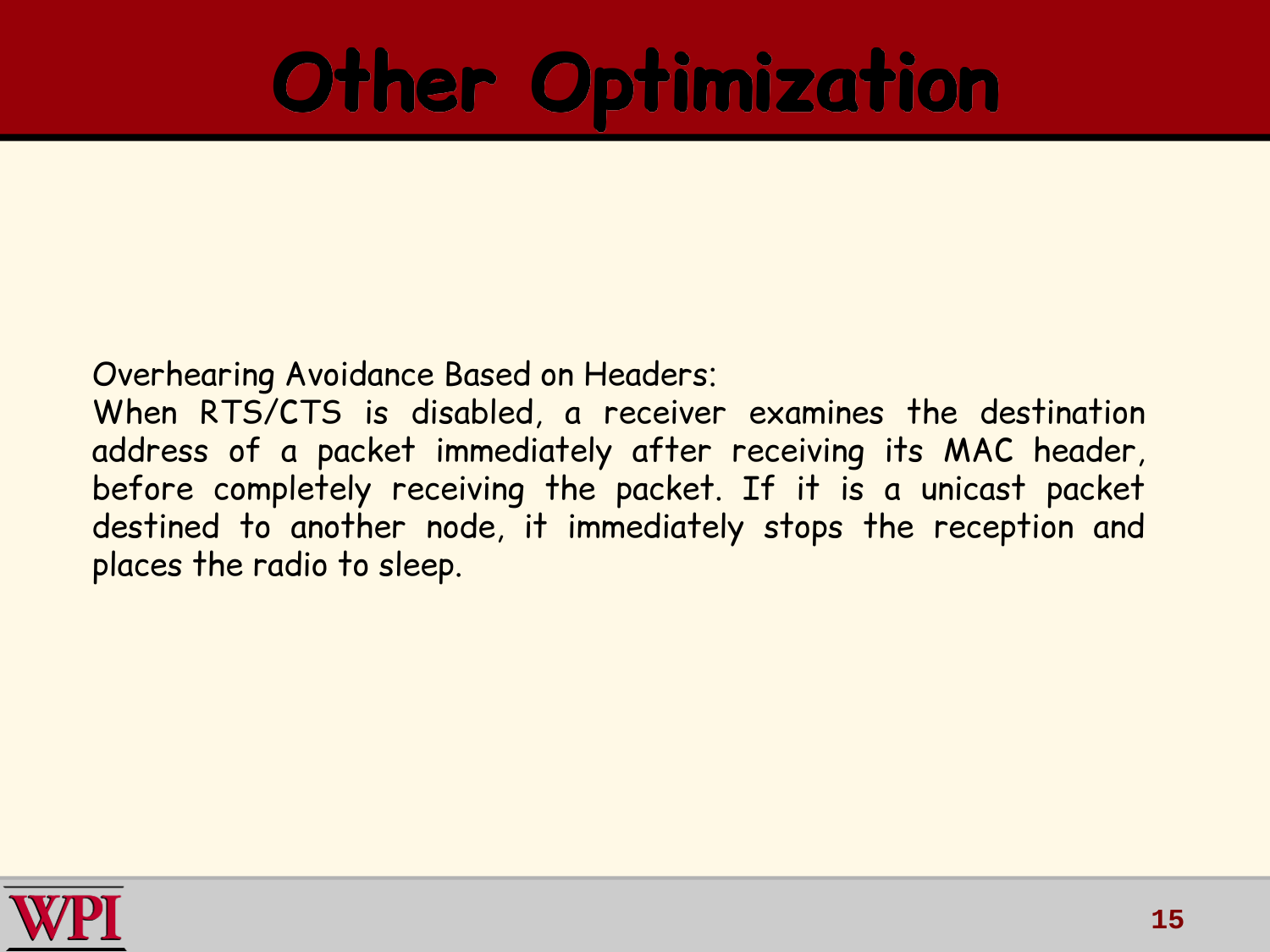

# Other Optimization
Overhearing Avoidance Based on Headers:
When RTS/CTS is disabled, a receiver examines the destination address of a packet immediately after receiving its MAC header, before completely receiving the packet. If it is a unicast packet destined to another node, it immediately stops the reception and places the radio to sleep.
15